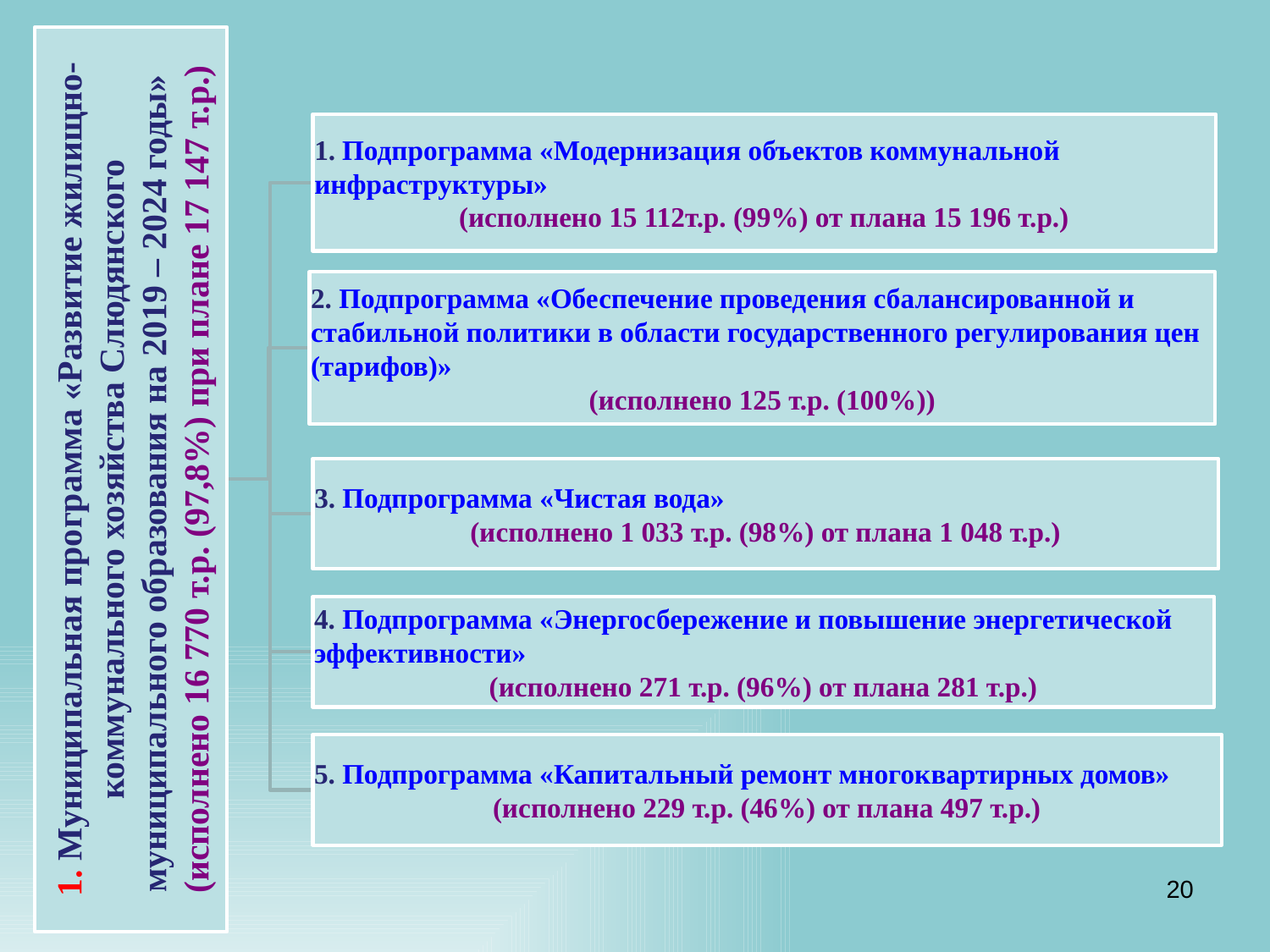

1. Муниципальная программа «Развитие жилищно-коммунального хозяйства Слюдянского муниципального образования на 2019 – 2024 годы»
(исполнено 16 770 т.р. (97,8%) при плане 17 147 т.р.)
1. Подпрограмма «Модернизация объектов коммунальной инфраструктуры»
(исполнено 15 112т.р. (99%) от плана 15 196 т.р.)
2. Подпрограмма «Обеспечение проведения сбалансированной и стабильной политики в области государственного регулирования цен (тарифов)»
(исполнено 125 т.р. (100%))
3. Подпрограмма «Чистая вода»
(исполнено 1 033 т.р. (98%) от плана 1 048 т.р.)
4. Подпрограмма «Энергосбережение и повышение энергетической эффективности»
(исполнено 271 т.р. (96%) от плана 281 т.р.)
5. Подпрограмма «Капитальный ремонт многоквартирных домов»
(исполнено 229 т.р. (46%) от плана 497 т.р.)
20